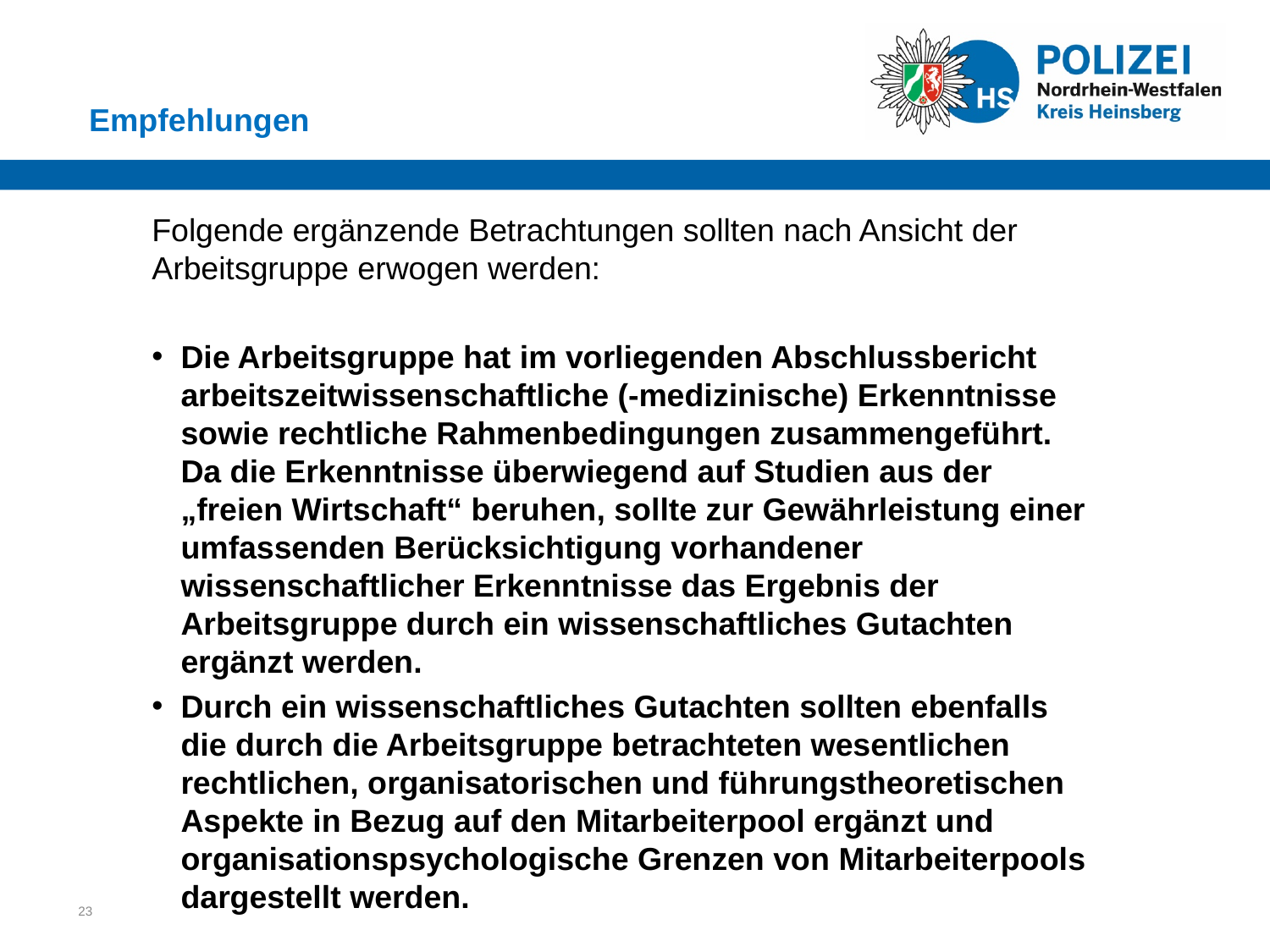

Empfehlungen
Folgende ergänzende Betrachtungen sollten nach Ansicht der Arbeitsgruppe erwogen werden:

Die Arbeitsgruppe hat im vorliegenden Abschlussbericht arbeitszeitwissenschaftliche (-medizinische) Erkenntnisse sowie rechtliche Rahmenbedingungen zusammengeführt. Da die Erkenntnisse überwiegend auf Studien aus der „freien Wirtschaft“ beruhen, sollte zur Gewährleistung einer umfassenden Berücksichtigung vorhandener wissenschaftlicher Erkenntnisse das Ergebnis der Arbeitsgruppe durch ein wissenschaftliches Gutachten ergänzt werden.
Durch ein wissenschaftliches Gutachten sollten ebenfalls die durch die Arbeitsgruppe betrachteten wesentlichen rechtlichen, organisatorischen und führungstheoretischen Aspekte in Bezug auf den Mitarbeiterpool ergänzt und organisationspsychologische Grenzen von Mitarbeiterpools dargestellt werden.
23